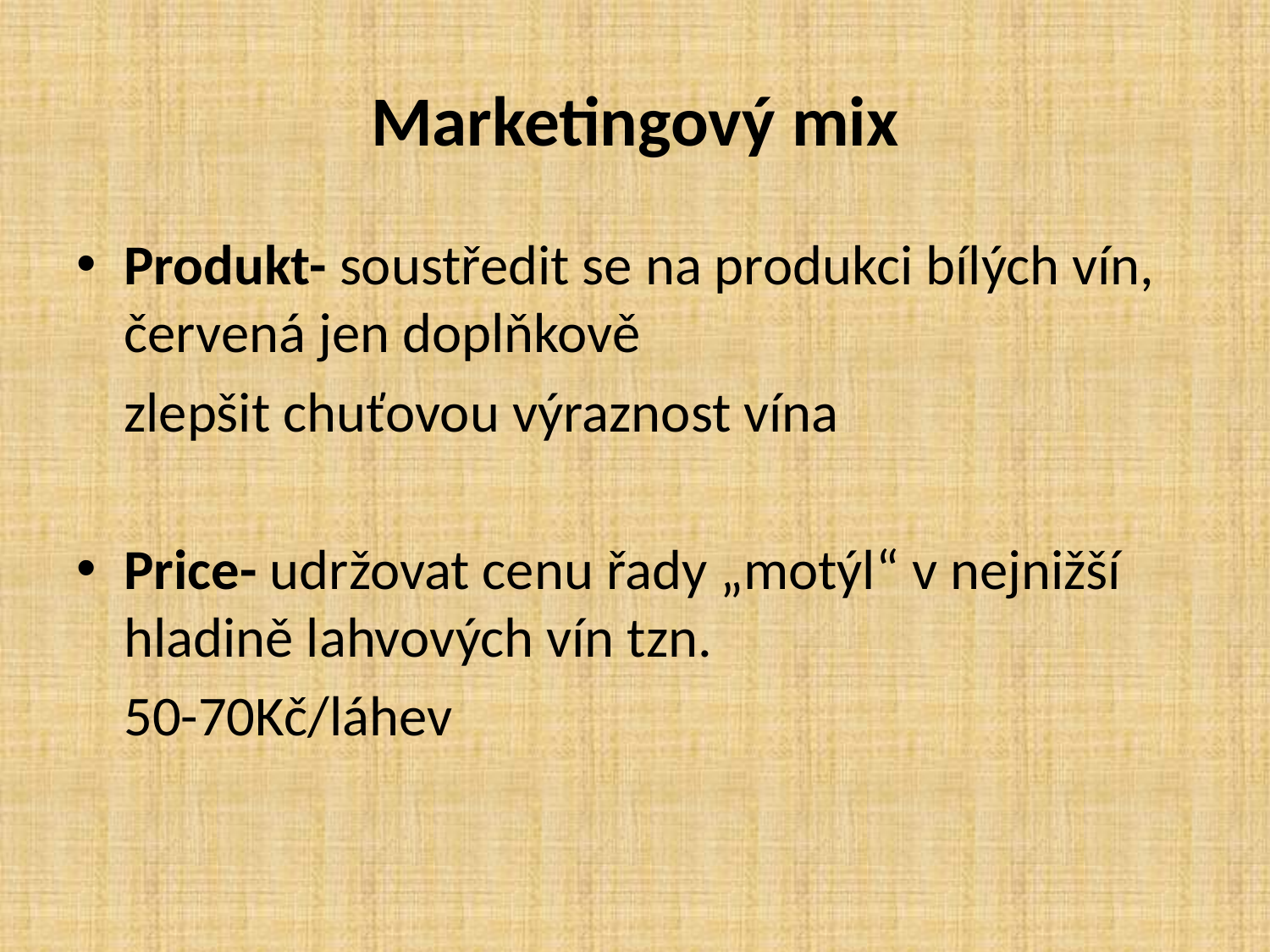

# Marketingový mix
Produkt- soustředit se na produkci bílých vín, červená jen doplňkově
	zlepšit chuťovou výraznost vína

Price- udržovat cenu řady „motýl“ v nejnižší hladině lahvových vín tzn.
	50-70Kč/láhev